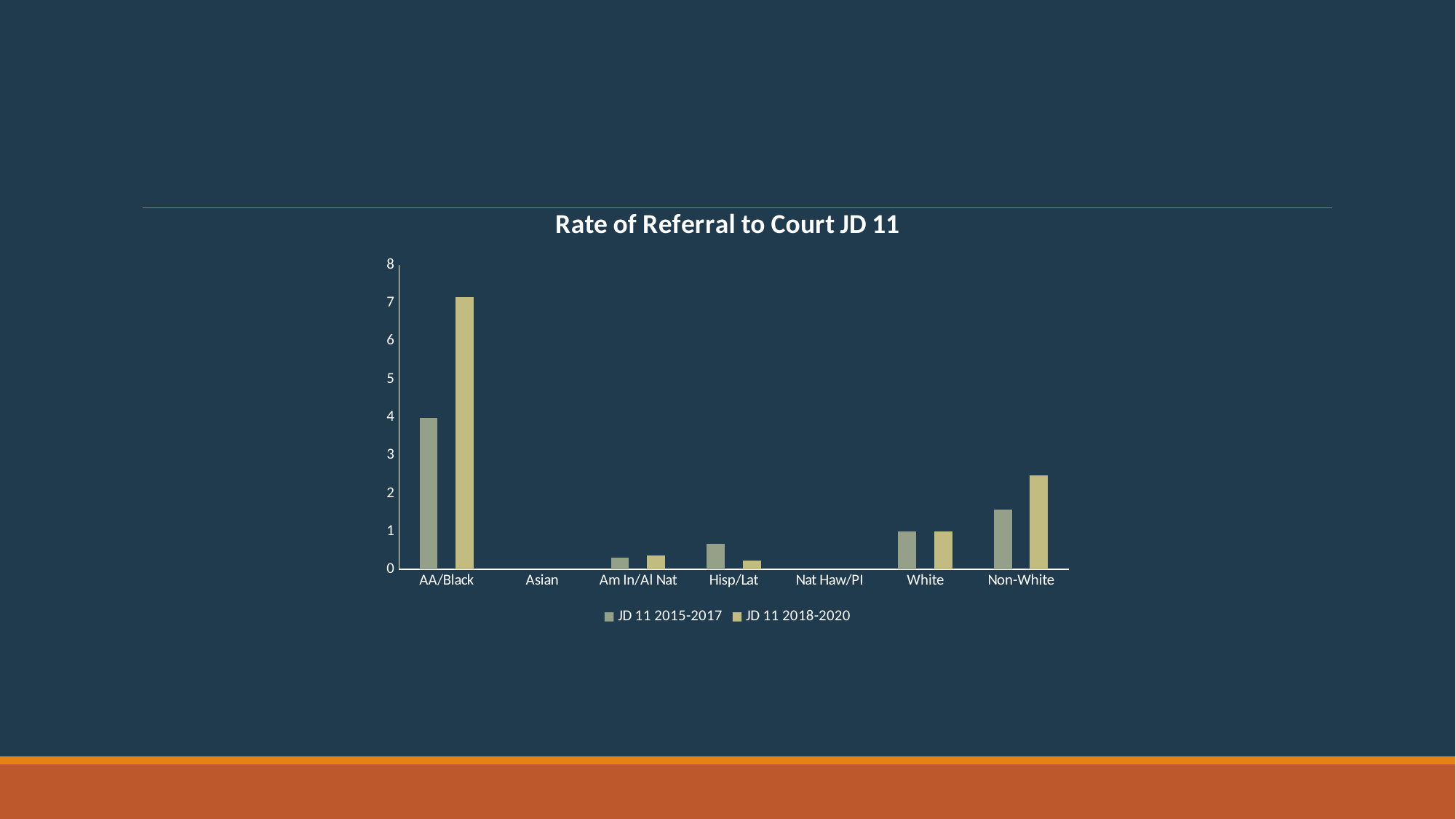

### Chart: Rate of Referral to Court JD 11

| Category | JD 11 2015-2017 | JD 11 2018-2020 |
|---|---|---|
| AA/Black | 3.98 | 7.16 |
| Asian | None | None |
| Am In/Al Nat | 0.3 | 0.37 |
| Hisp/Lat | 0.68 | 0.23 |
| Nat Haw/PI | None | None |
| White | 1.0 | 1.0 |
| Non-White | 1.57 | 2.46 |